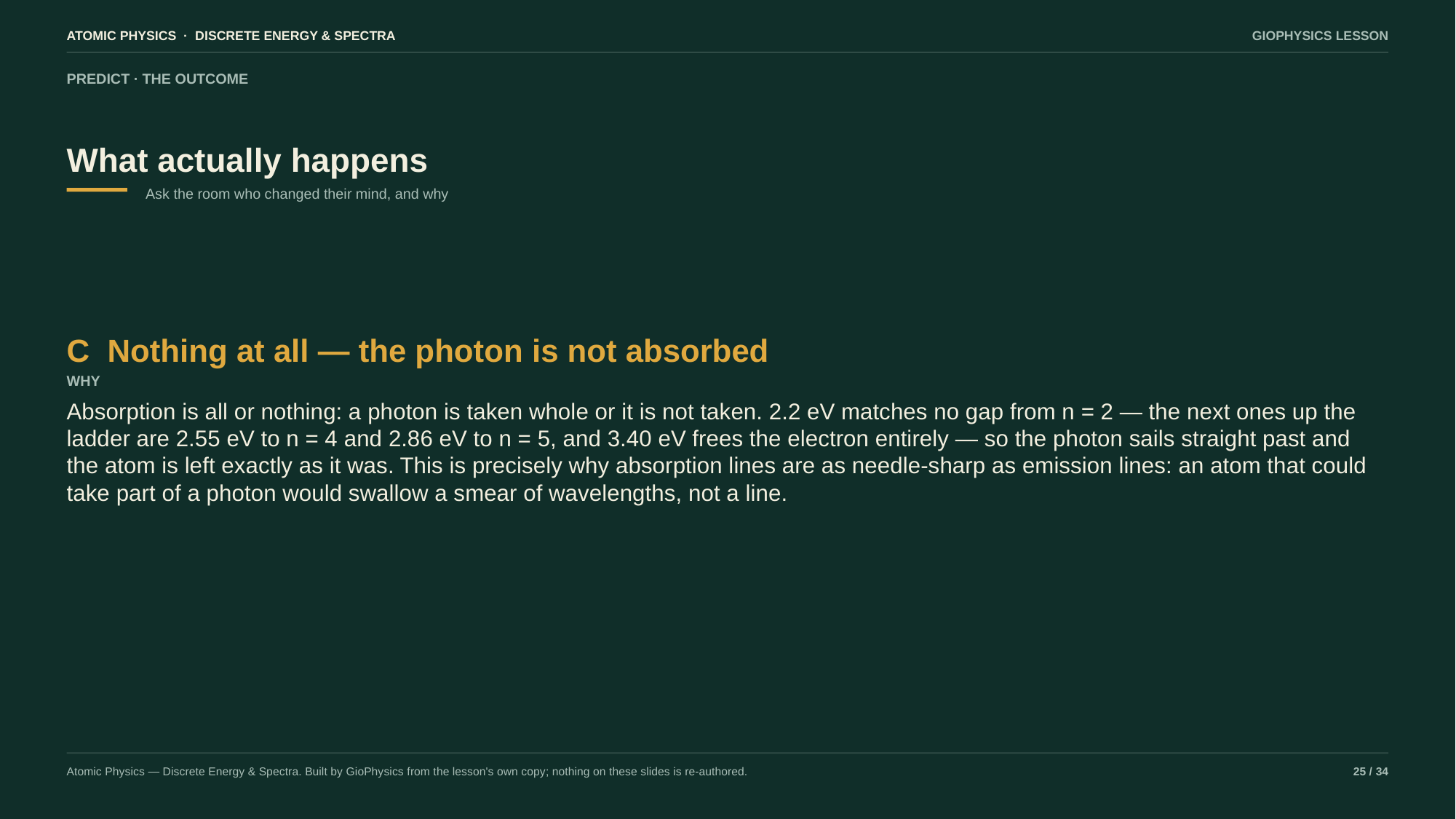

ATOMIC PHYSICS  ·  DISCRETE ENERGY & SPECTRA
GIOPHYSICS LESSON

PREDICT · THE OUTCOME
What actually happens
Ask the room who changed their mind, and why

C  Nothing at all — the photon is not absorbed
WHY
Absorption is all or nothing: a photon is taken whole or it is not taken. 2.2 eV matches no gap from n = 2 — the next ones up the ladder are 2.55 eV to n = 4 and 2.86 eV to n = 5, and 3.40 eV frees the electron entirely — so the photon sails straight past and the atom is left exactly as it was. This is precisely why absorption lines are as needle-sharp as emission lines: an atom that could take part of a photon would swallow a smear of wavelengths, not a line.

Atomic Physics — Discrete Energy & Spectra. Built by GioPhysics from the lesson's own copy; nothing on these slides is re-authored.
25 / 34